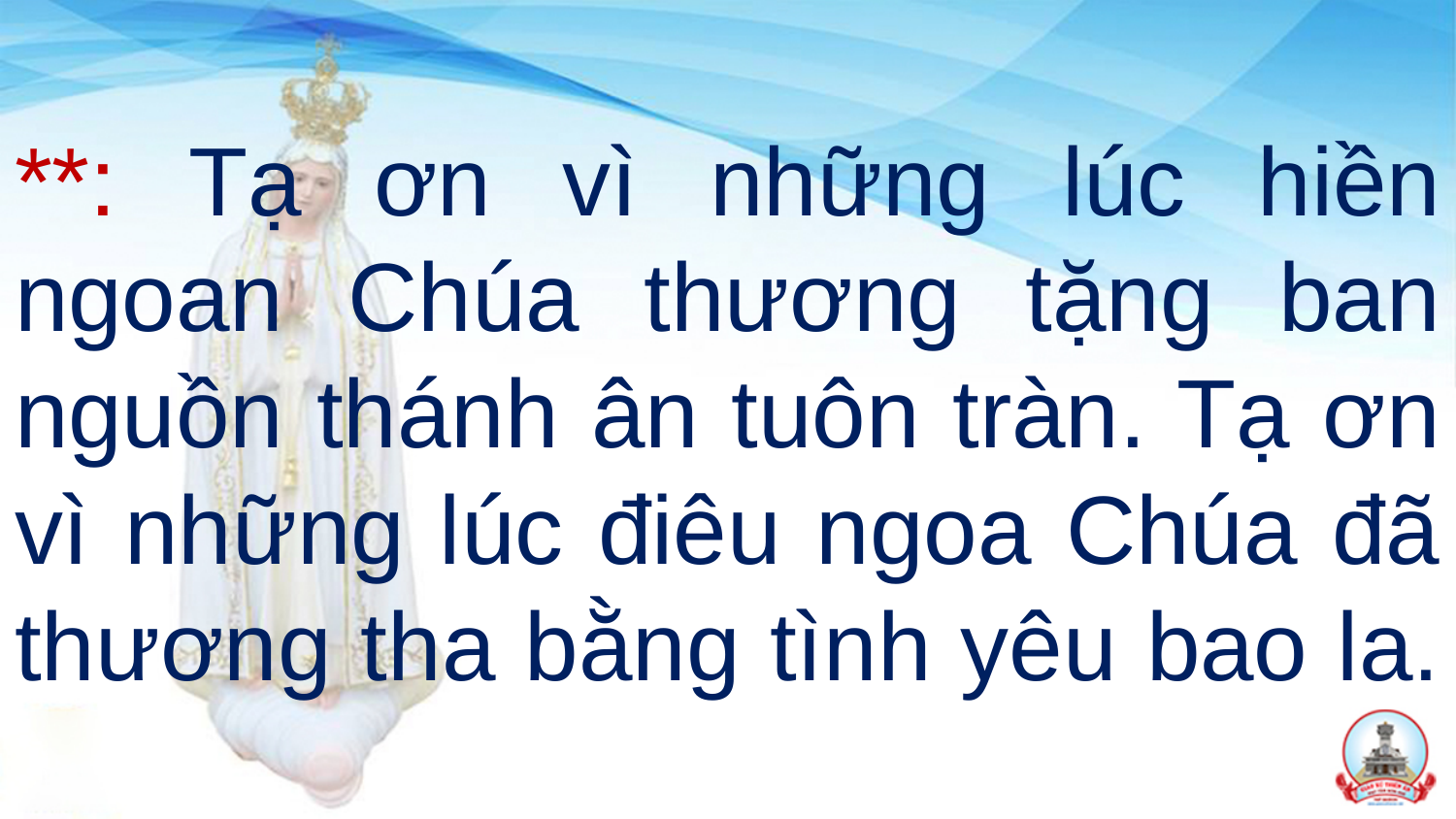

# **: Tạ ơn vì những lúc hiền ngoan Chúa thương tặng ban nguồn thánh ân tuôn tràn. Tạ ơn vì những lúc điêu ngoa Chúa đã thương tha bằng tình yêu bao la.